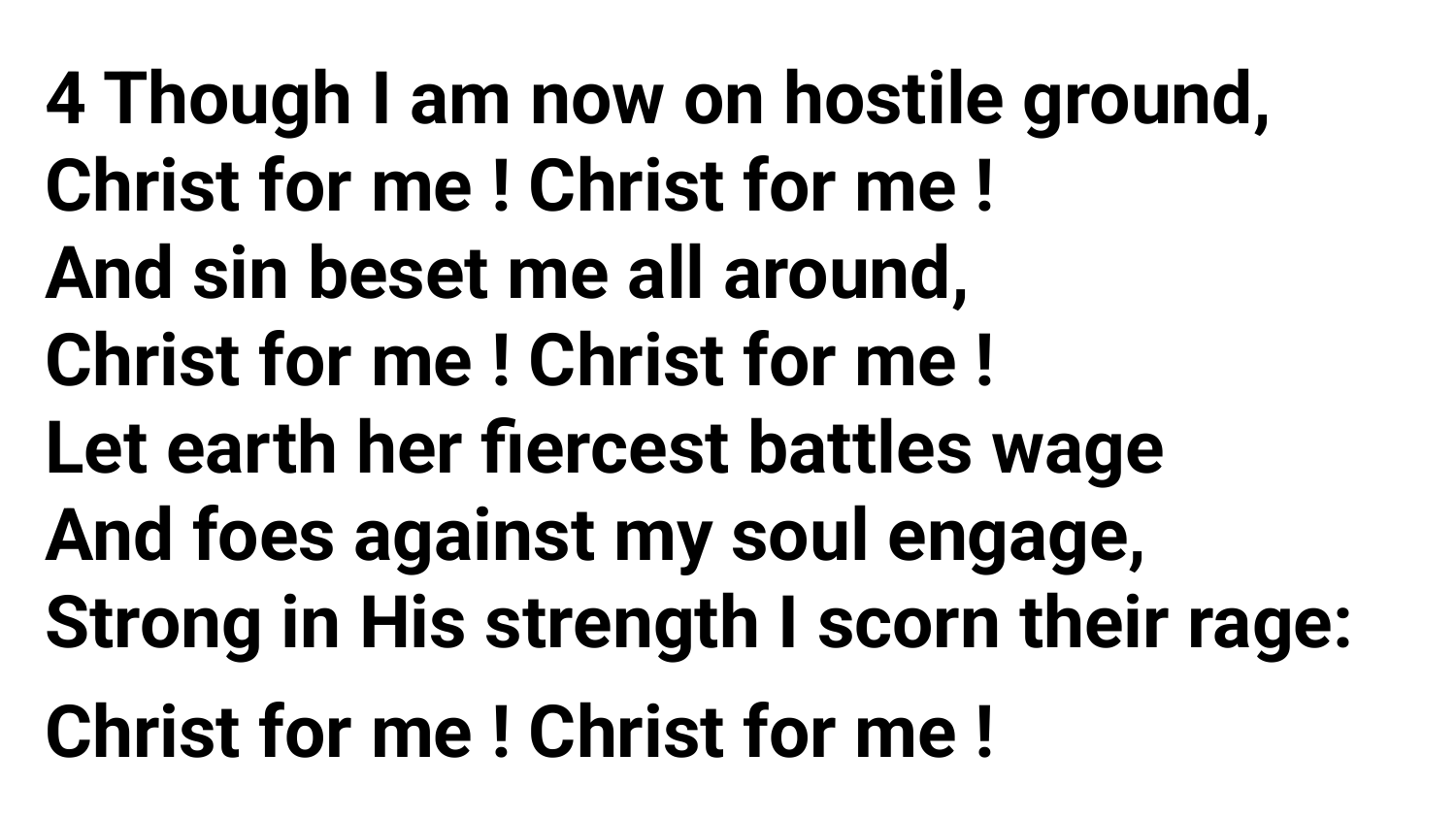

4 Though I am now on hostile ground,
Christ for me ! Christ for me !
And sin beset me all around,
Christ for me ! Christ for me !
Let earth her fiercest battles wage
And foes against my soul engage,
Strong in His strength I scorn their rage:
Christ for me ! Christ for me !